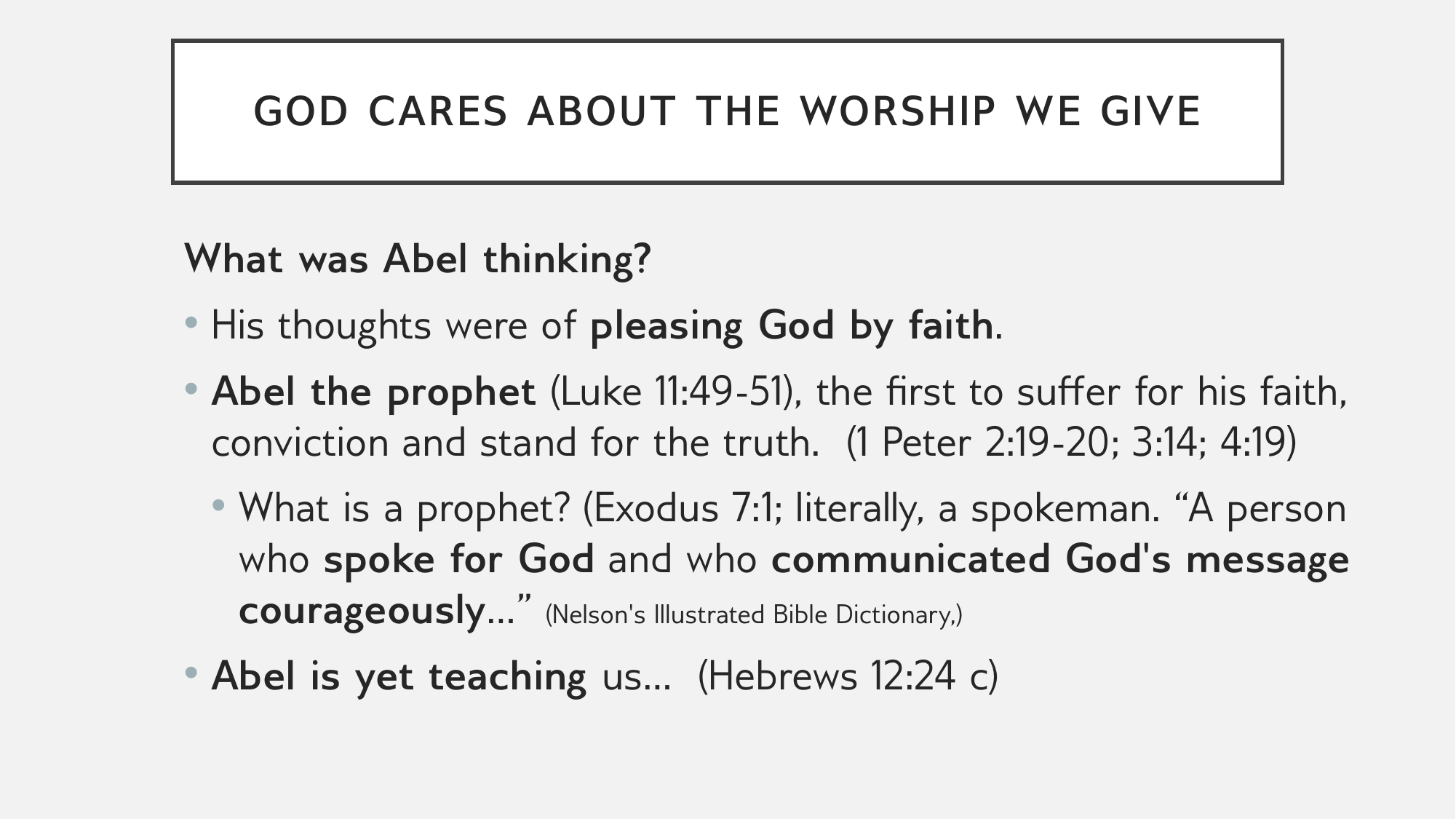

# God cares about the worship we give
What was Abel thinking?
His thoughts were of pleasing God by faith.
Abel the prophet (Luke 11:49-51), the first to suffer for his faith, conviction and stand for the truth.  (1 Peter 2:19-20; 3:14; 4:19)
What is a prophet? (Exodus 7:1; literally, a spokeman. “A person who spoke for God and who communicated God's message courageously…” (Nelson's Illustrated Bible Dictionary,)
Abel is yet teaching us…  (Hebrews 12:24 c)